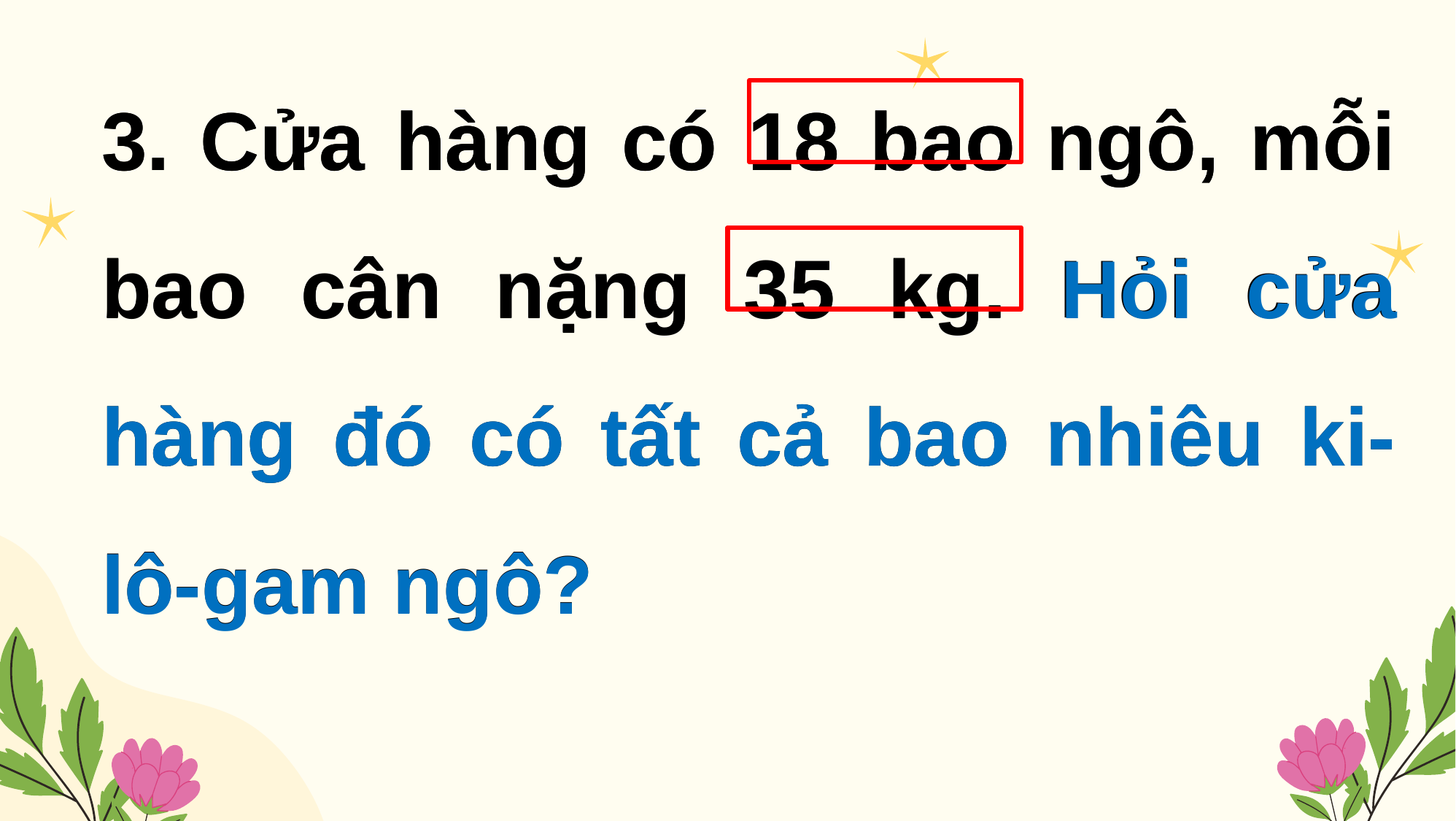

3. Cửa hàng có 18 bao ngô, mỗi bao cân nặng 35 kg. Hỏi cửa hàng đó có tất cả bao nhiêu ki-lô-gam ngô?
3. Cửa hàng có 18 bao ngô, mỗi bao cân nặng 35 kg. Hỏi cửa hàng đó có tất cả bao nhiêu ki-lô-gam ngô?